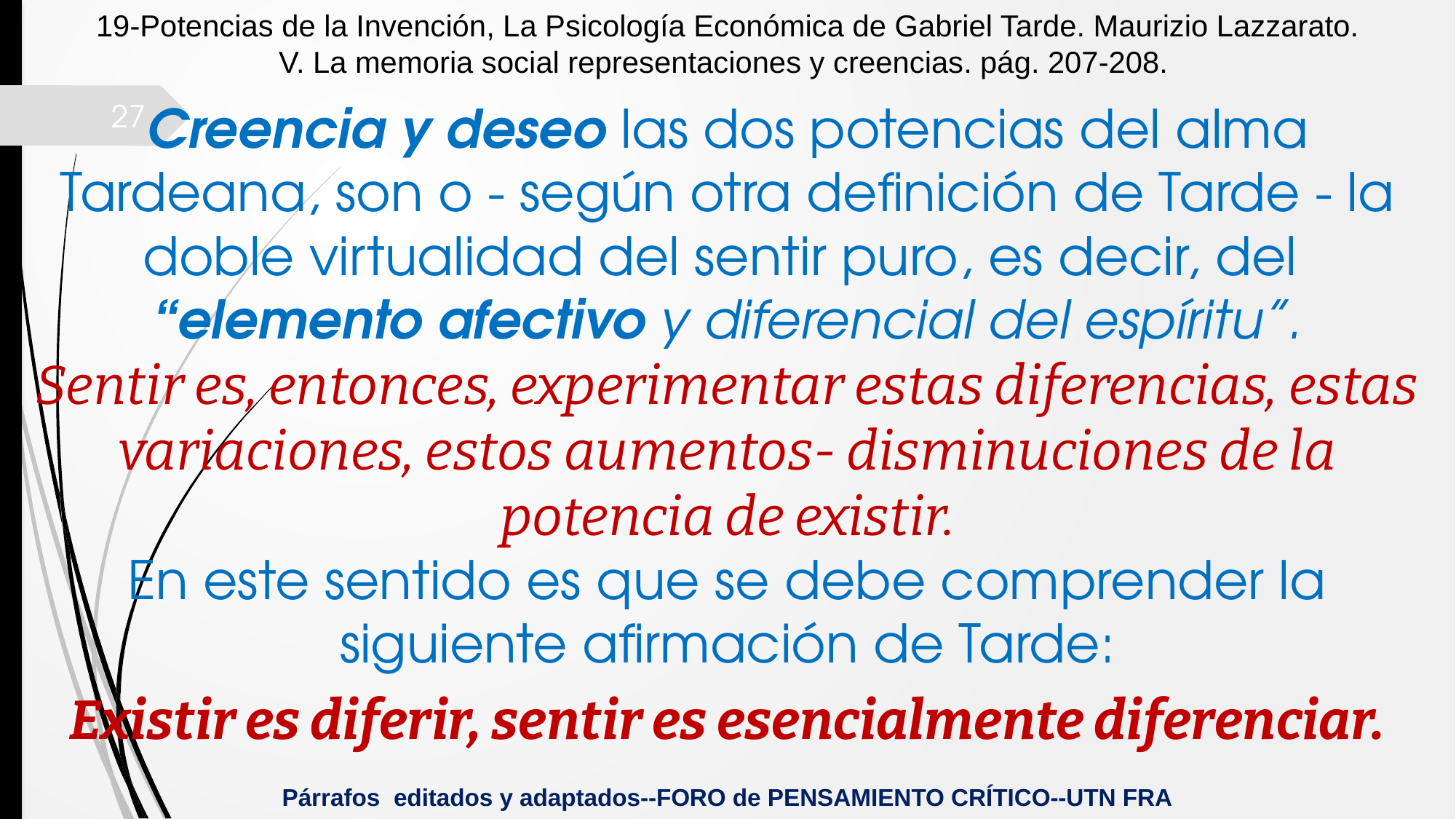

19-Potencias de la Invención, La Psicología Económica de Gabriel Tarde. Maurizio Lazzarato.
V. La memoria social representaciones y creencias. pág. 207-208.
Creencia y deseo las dos potencias del alma Tardeana, son o - según otra definición de Tarde - la doble virtualidad del sentir puro, es decir, del
“elemento afectivo y diferencial del espíritu”.
Sentir es, entonces, experimentar estas diferencias, estas variaciones, estos aumentos- disminuciones de la potencia de existir.
En este sentido es que se debe comprender la siguiente afirmación de Tarde:
27
Existir es diferir, sentir es esencialmente diferenciar.
Párrafos  editados y adaptados--FORO de PENSAMIENTO CRÍTICO--UTN FRA